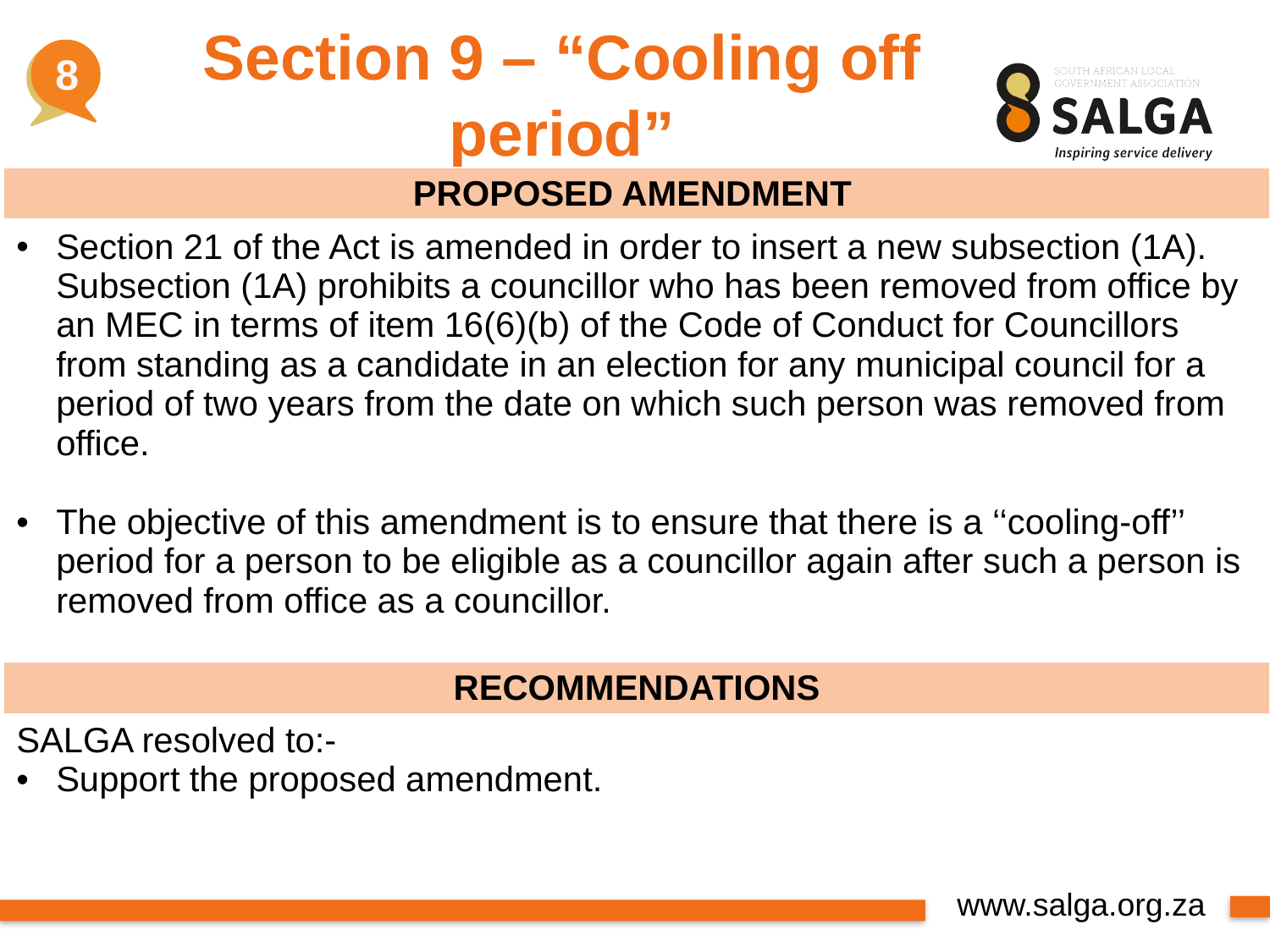

Section 9 – “Cooling off period”
8
| PROPOSED AMENDMENT |
| --- |
| Section 21 of the Act is amended in order to insert a new subsection (1A). Subsection (1A) prohibits a councillor who has been removed from office by an MEC in terms of item 16(6)(b) of the Code of Conduct for Councillors from standing as a candidate in an election for any municipal council for a period of two years from the date on which such person was removed from office. The objective of this amendment is to ensure that there is a ‘‘cooling-off’’ period for a person to be eligible as a councillor again after such a person is removed from office as a councillor. |
| RECOMMENDATIONS |
| SALGA resolved to:- Support the proposed amendment. |